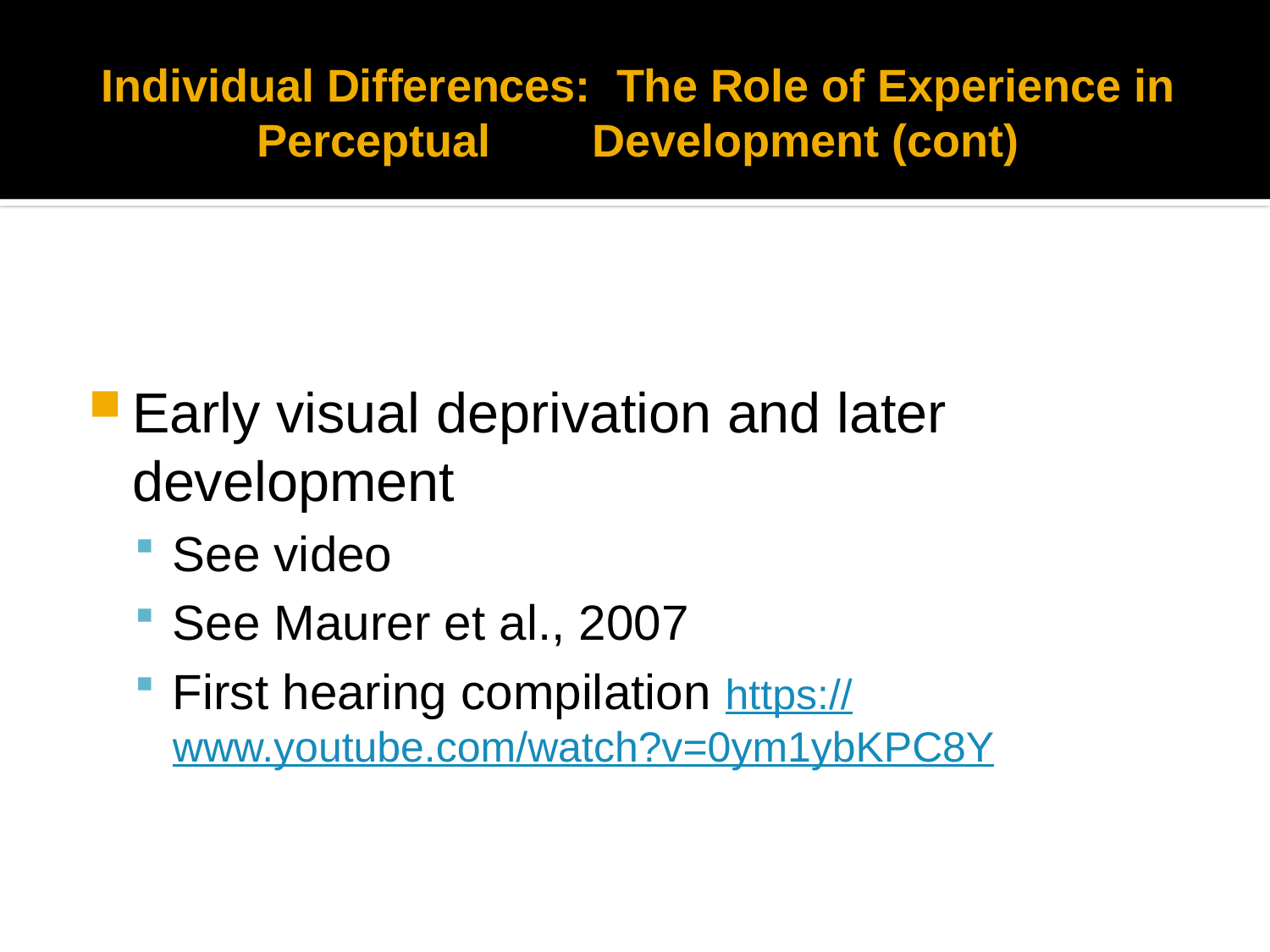

# Individual Differences:  The Role of Experience in Perceptual        Development (cont)

Early visual deprivation and later development
See video
See Maurer et al., 2007
First hearing compilation https://www.youtube.com/watch?v=0ym1ybKPC8Y
Older woman
https://www.youtube.com/watch?v=0AKod_YEok4  (2:41, tears)